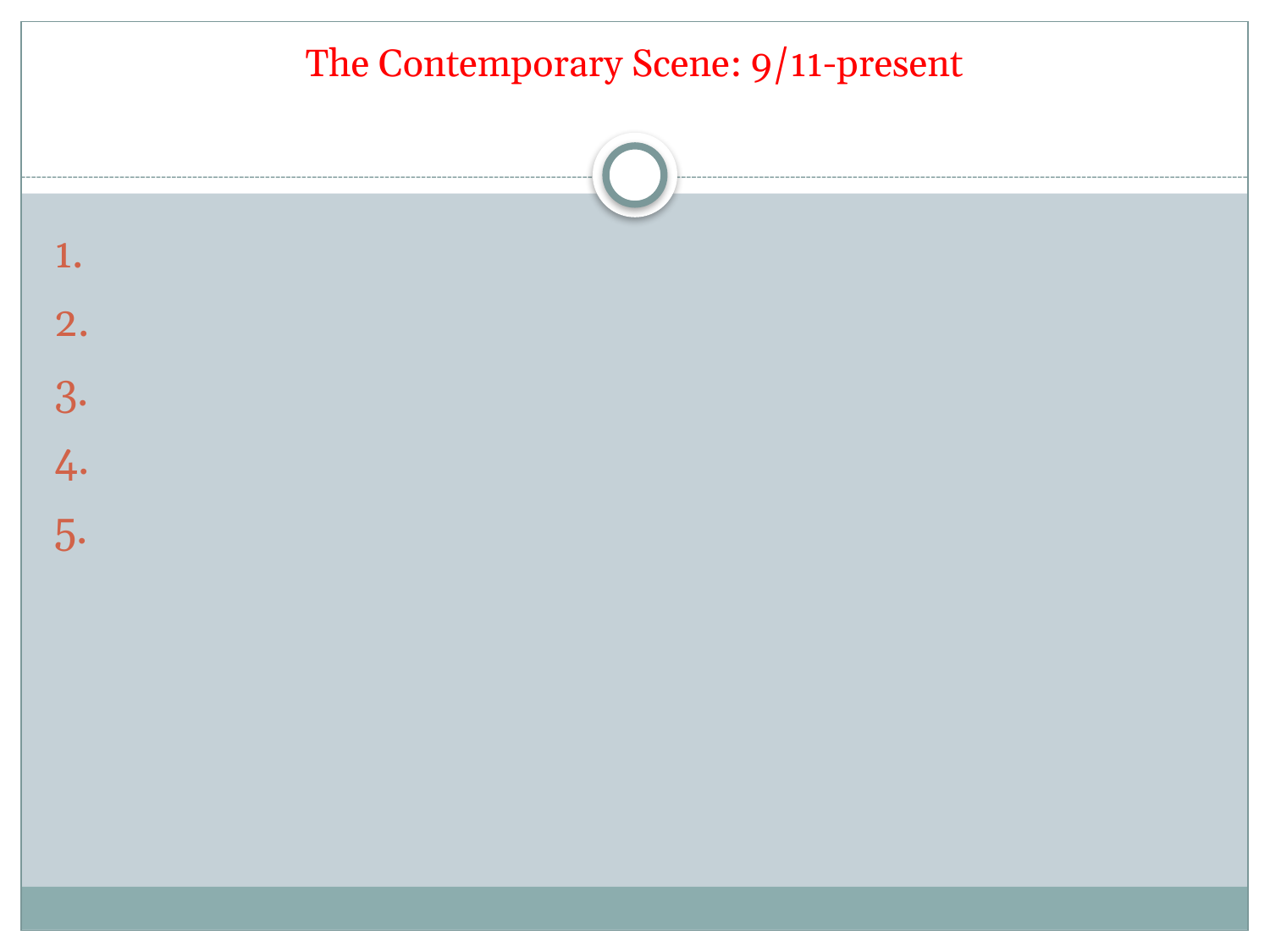

# The Contemporary Scene: 9/11-present

The War on Terror and Global  Realities
Neglect and Opportunity for Latin America
The Political Economy of Drug Trafficking
Migration and Latino Communities
Barack Obama and the Politics of Hope (?) Conclusion and Review